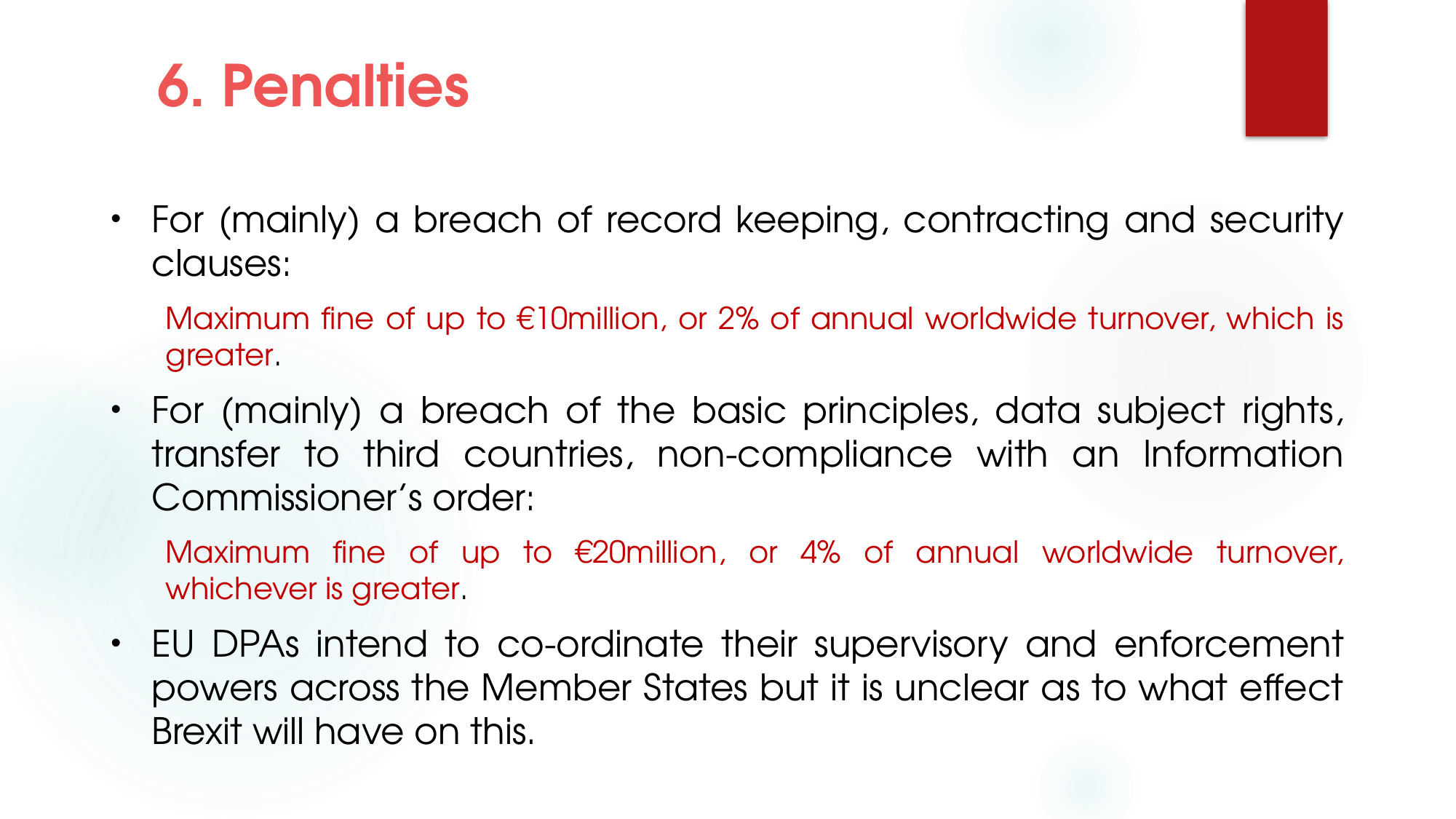

# 6. Penalties
For (mainly) a breach of record keeping, contracting and security clauses:
Maximum fine of up to €10million, or 2% of annual worldwide turnover, which is greater.
For (mainly) a breach of the basic principles, data subject rights, transfer to third countries, non-compliance with an Information Commissioner’s order:
Maximum fine of up to €20million, or 4% of annual worldwide turnover, whichever is greater.
EU DPAs intend to co-ordinate their supervisory and enforcement powers across the Member States but it is unclear as to what effect Brexit will have on this.